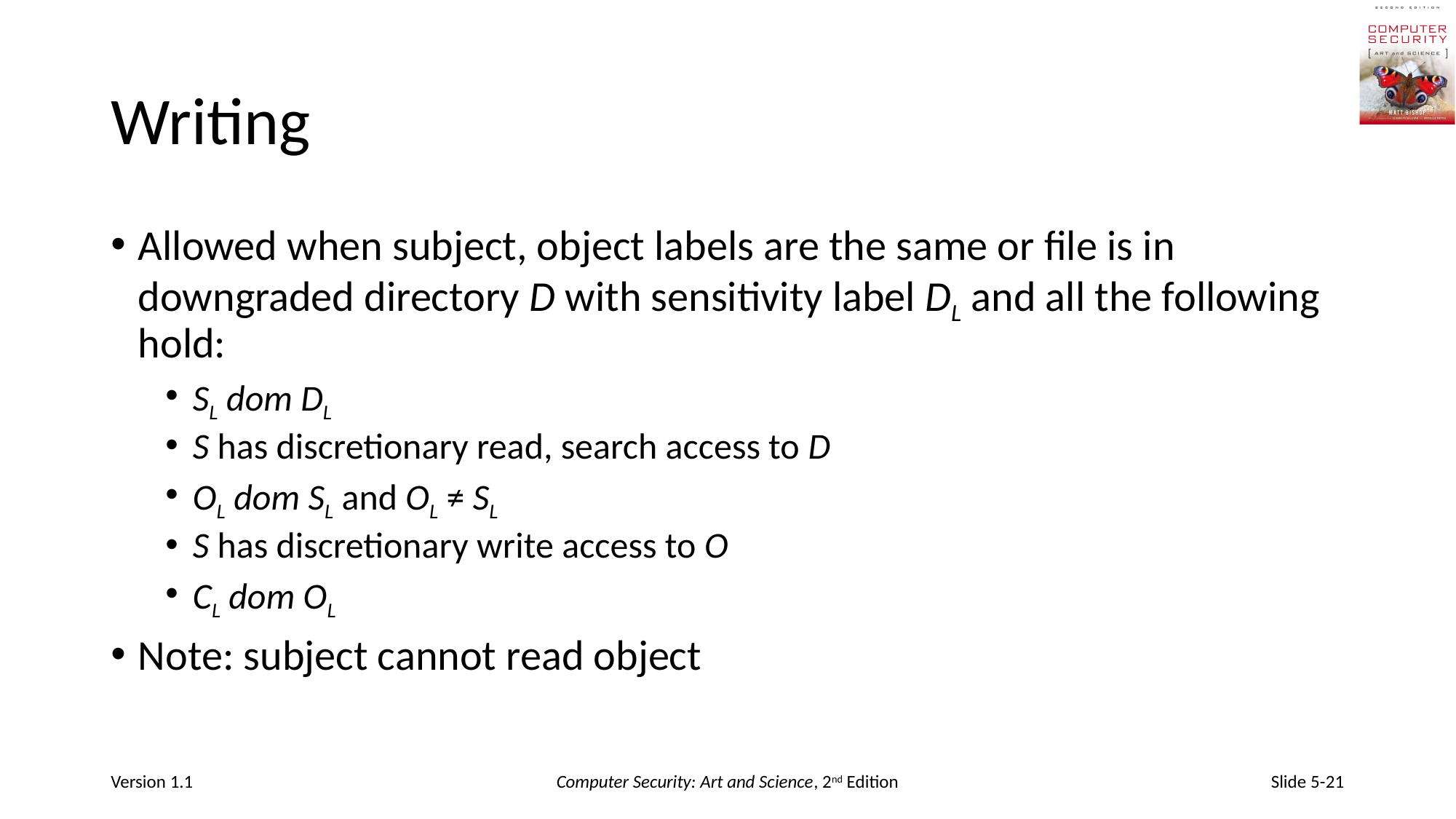

# Writing
Allowed when subject, object labels are the same or file is in downgraded directory D with sensitivity label DL and all the following hold:
SL dom DL
S has discretionary read, search access to D
OL dom SL and OL ≠ SL
S has discretionary write access to O
CL dom OL
Note: subject cannot read object
Version 1.1
Computer Security: Art and Science, 2nd Edition
Slide 5-21